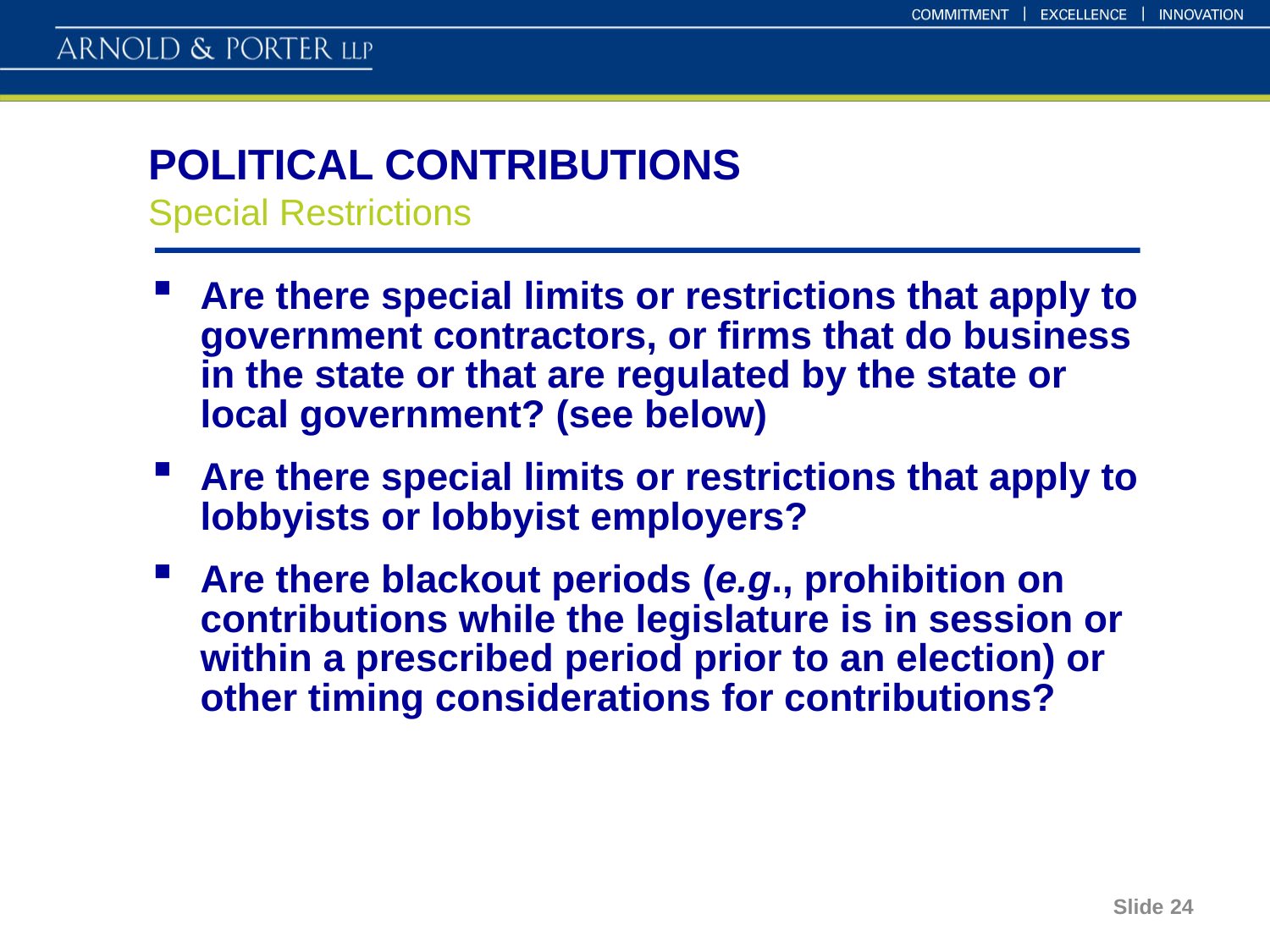

# POLITICAL CONTRIBUTIONS Special Restrictions

Are there special limits or restrictions that apply to government contractors, or firms that do business in the state or that are regulated by the state or local government? (see below)
Are there special limits or restrictions that apply to lobbyists or lobbyist employers?
Are there blackout periods (e.g., prohibition on contributions while the legislature is in session or within a prescribed period prior to an election) or other timing considerations for contributions?
Slide 24